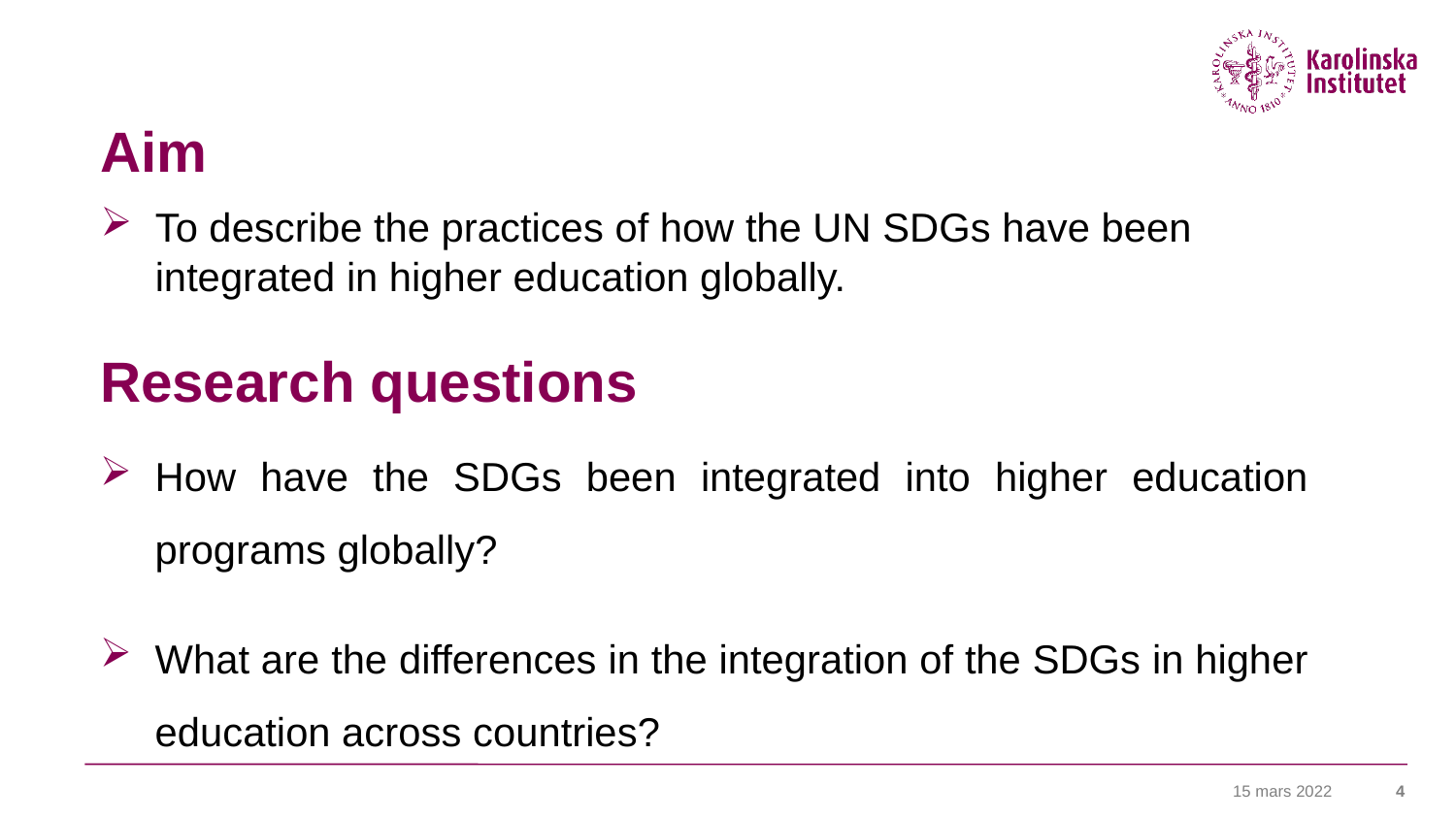

# Aim
To describe the practices of how the UN SDGs have been integrated in higher education globally.

Research questions
How have the SDGs been integrated into higher education programs globally?
What are the differences in the integration of the SDGs in higher education across countries?

15 mars 2022
4